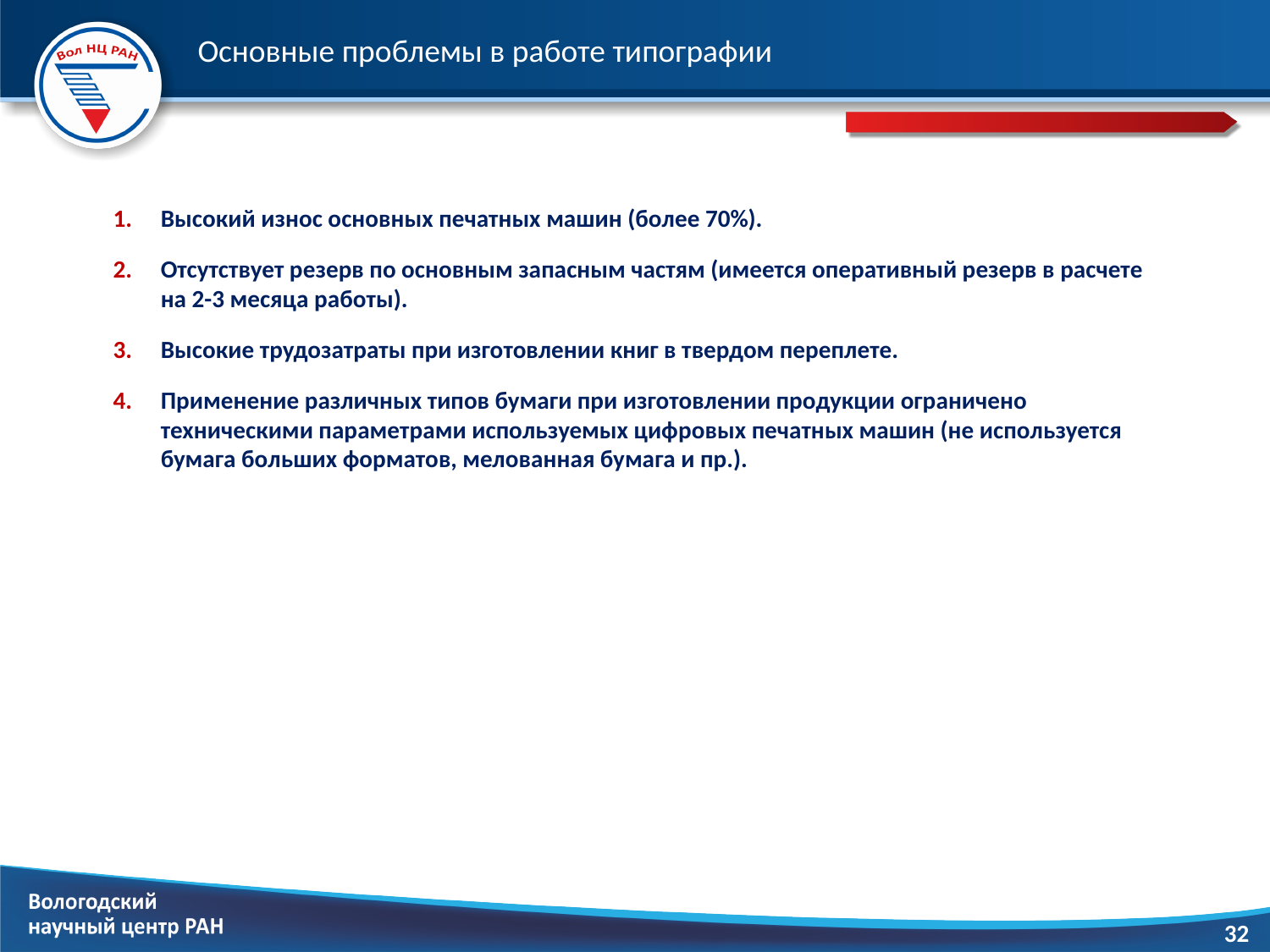

# Основные проблемы в работе типографии
Высокий износ основных печатных машин (более 70%).
Отсутствует резерв по основным запасным частям (имеется оперативный резерв в расчете на 2-3 месяца работы).
Высокие трудозатраты при изготовлении книг в твердом переплете.
Применение различных типов бумаги при изготовлении продукции ограничено техническими параметрами используемых цифровых печатных машин (не используется бумага больших форматов, мелованная бумага и пр.).
32